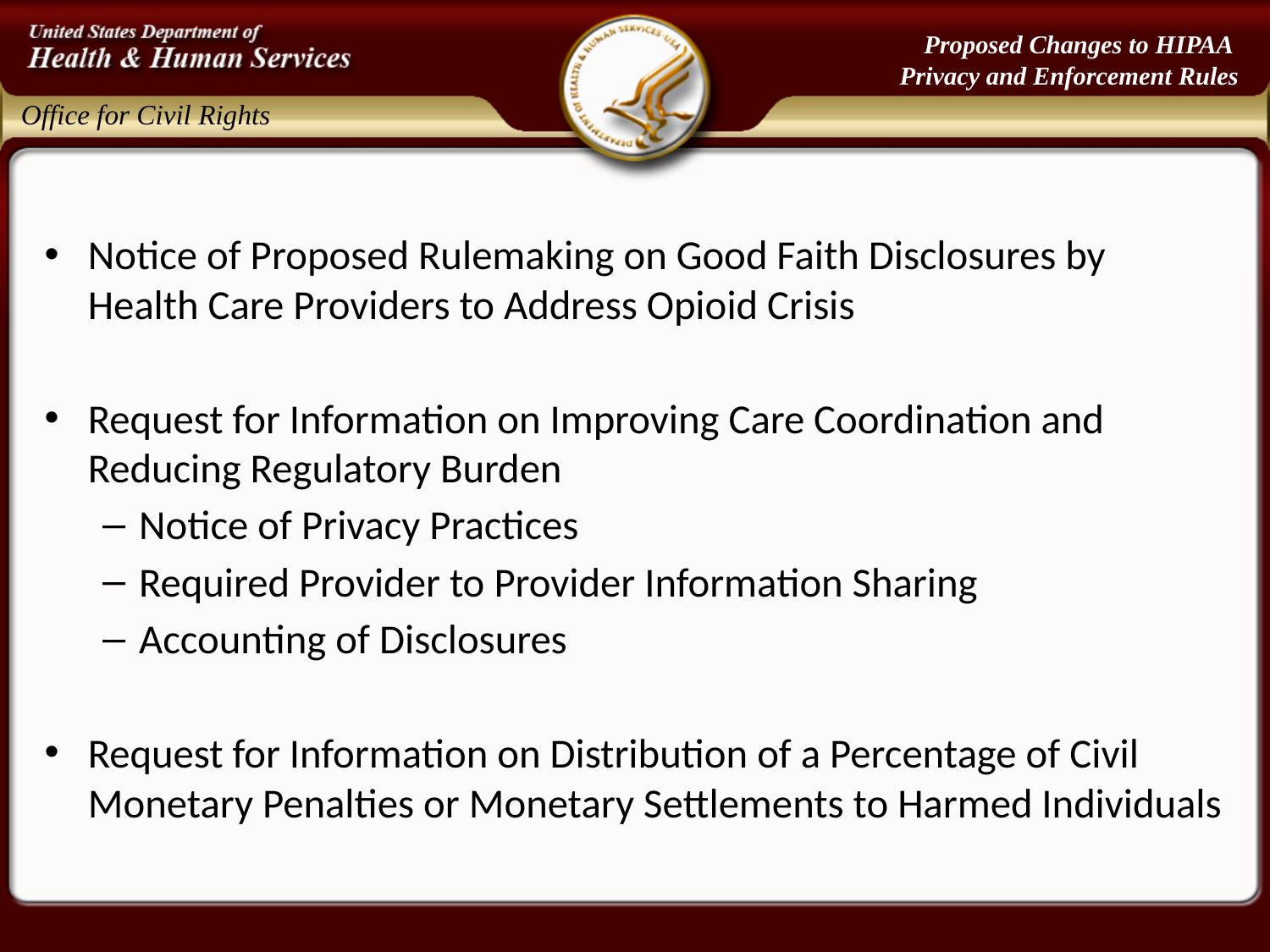

# Proposed Changes to HIPAA Privacy and Enforcement Rules
Notice of Proposed Rulemaking on Good Faith Disclosures by Health Care Providers to Address Opioid Crisis

Request for Information on Improving Care Coordination and Reducing Regulatory Burden
Notice of Privacy Practices
Required Provider to Provider Information Sharing
Accounting of Disclosures

Request for Information on Distribution of a Percentage of Civil Monetary Penalties or Monetary Settlements to Harmed Individuals